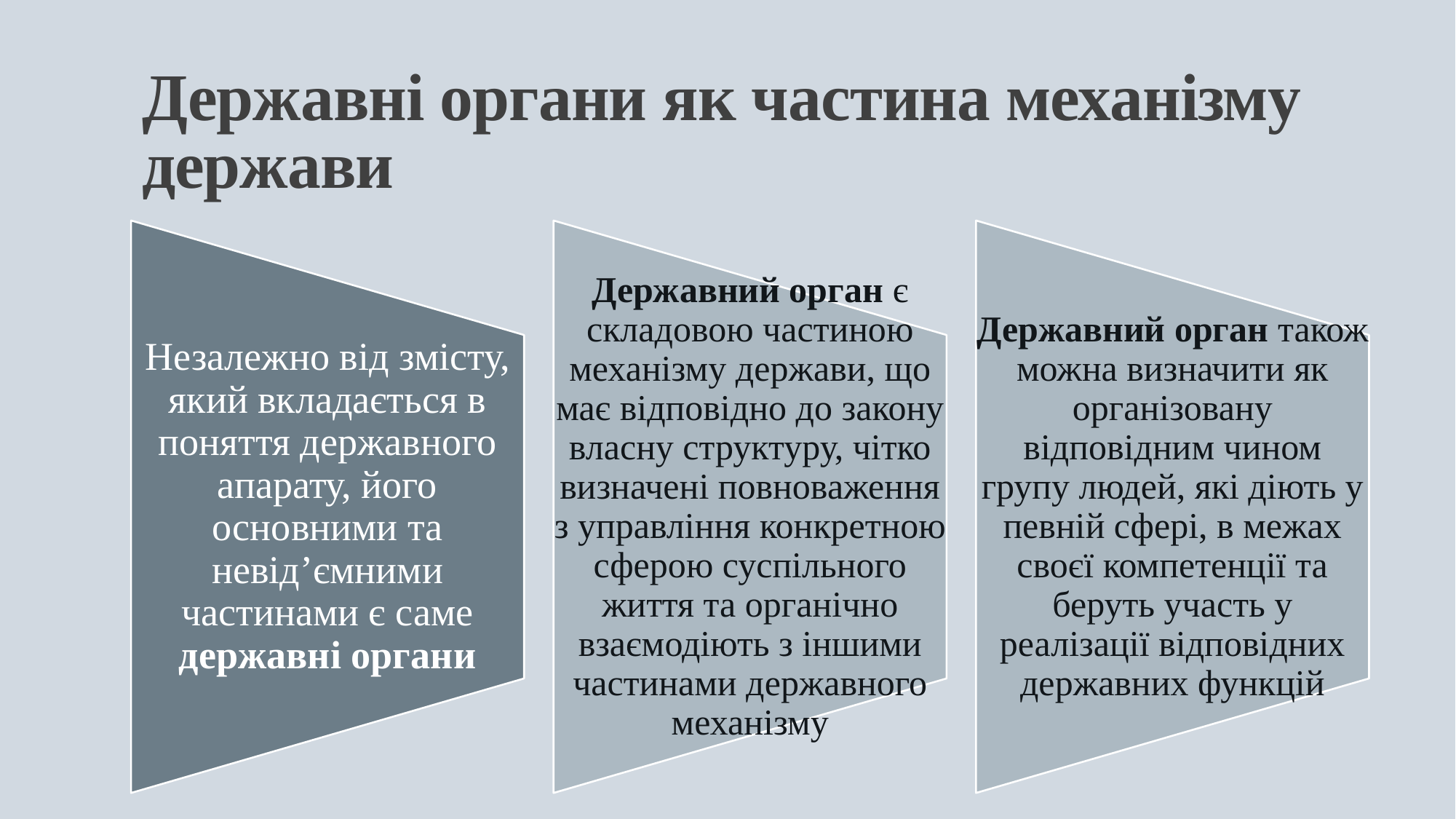

# Державні органи як частина механізму держави
Незалежно від змісту, який вкладається в поняття державного апарату, його основними та невід’ємними частинами є саме державні органи
Державний орган є складовою частиною механізму держави, що має відповідно до закону власну структуру, чітко визначені повноваження з управління конкретною сферою суспільного життя та органічно взаємодіють з іншими частинами державного механізму
Державний орган також можна визначити як організовану відповідним чином групу людей, які діють у певній сфері, в межах своєї компетенції та беруть участь у реалізації відповідних державних функцій